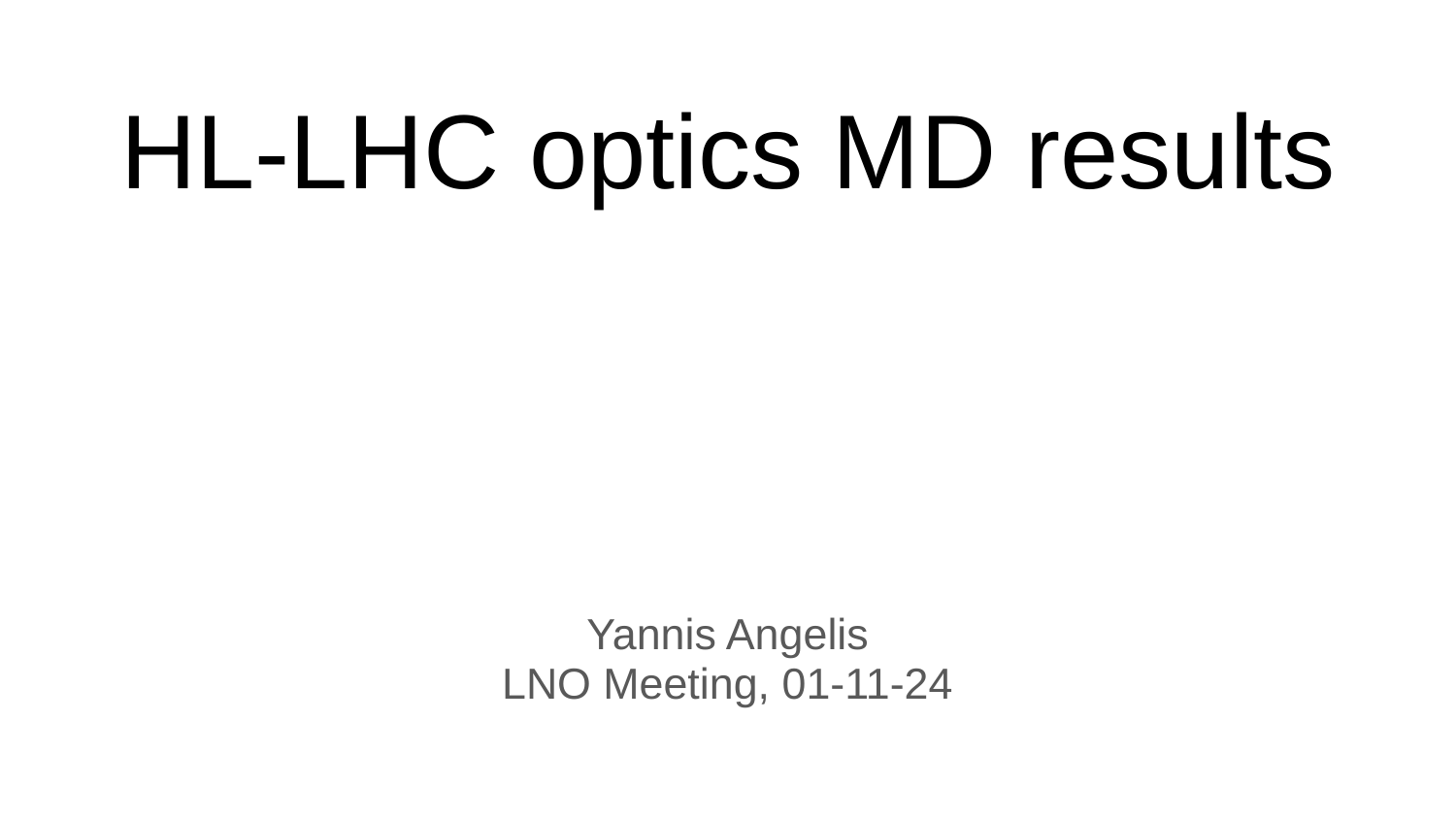

# HL-LHC optics MD results
Yannis Angelis
LNO Meeting, 01-11-24